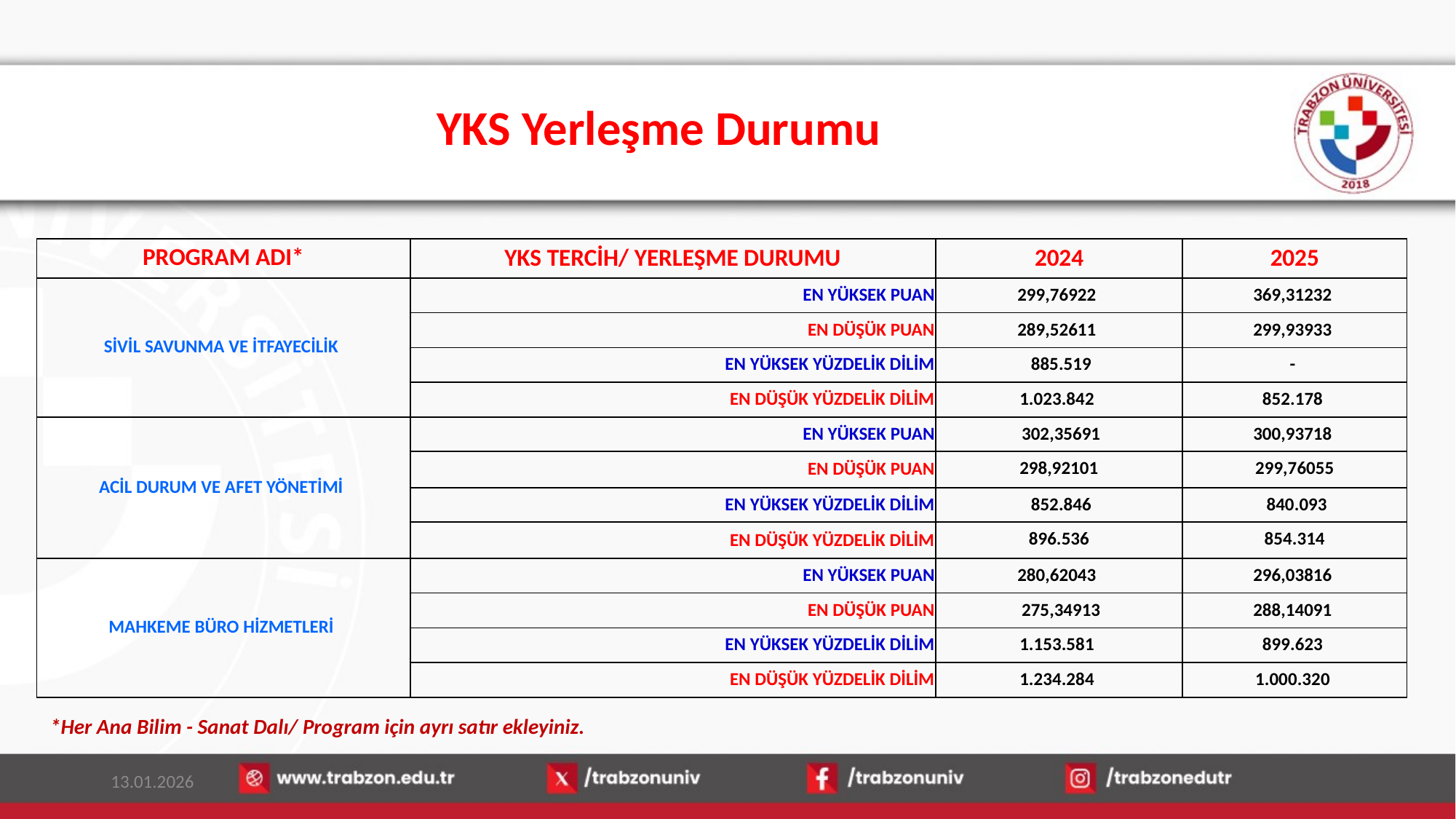

# YKS Yerleşme Durumu
| PROGRAM ADI\* | YKS TERCİH/ YERLEŞME DURUMU | 2024 | 2025 |
| --- | --- | --- | --- |
| SİVİL SAVUNMA VE İTFAYECİLİK | EN YÜKSEK PUAN | 299,76922 | 369,31232 |
|  | EN DÜŞÜK PUAN | 289,52611 | 299,93933 |
|  | EN YÜKSEK YÜZDELİK DİLİM | 885.519 | - |
|  | EN DÜŞÜK YÜZDELİK DİLİM | 1.023.842 | 852.178 |
| ACİL DURUM VE AFET YÖNETİMİ | EN YÜKSEK PUAN | 302,35691 | 300,93718 |
|  | EN DÜŞÜK PUAN | 298,92101 | 299,76055 |
|  | EN YÜKSEK YÜZDELİK DİLİM | 852.846 | 840.093 |
|  | EN DÜŞÜK YÜZDELİK DİLİM | 896.536 | 854.314 |
| MAHKEME BÜRO HİZMETLERİ | EN YÜKSEK PUAN | 280,62043 | 296,03816 |
|  | EN DÜŞÜK PUAN | 275,34913 | 288,14091 |
|  | EN YÜKSEK YÜZDELİK DİLİM | 1.153.581 | 899.623 |
|  | EN DÜŞÜK YÜZDELİK DİLİM | 1.234.284 | 1.000.320 |
*Her Ana Bilim - Sanat Dalı/ Program için ayrı satır ekleyiniz.
13.01.2026
36